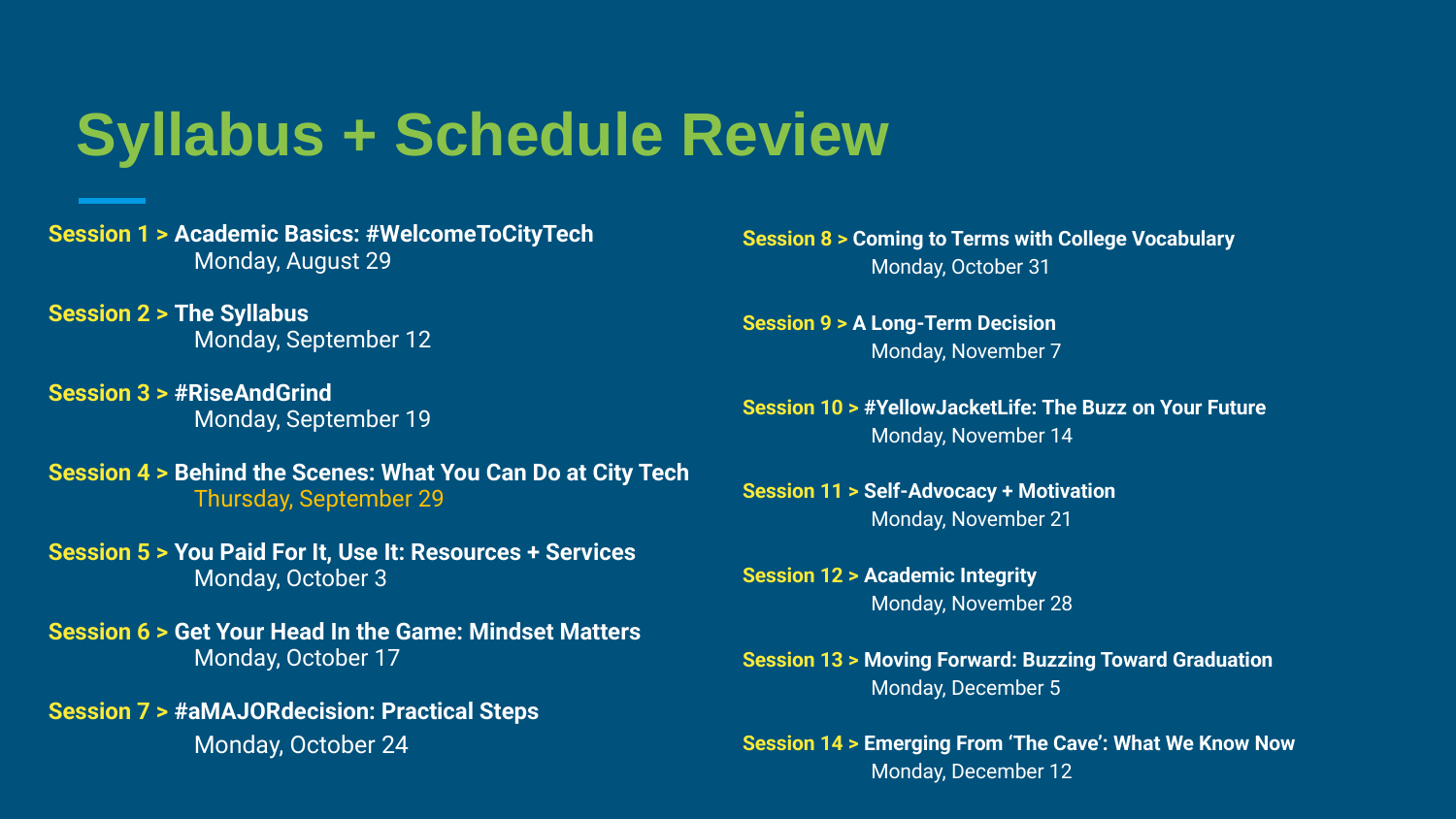

# Syllabus + Schedule Review
Session 1 > Academic Basics: #WelcomeToCityTech
Monday, August 29

Session 2 > The Syllabus
Monday, September 12

Session 3 > #RiseAndGrind
Monday, September 19

Session 4 > Behind the Scenes: What You Can Do at City Tech
Thursday, September 29

Session 5 > You Paid For It, Use It: Resources + Services
Monday, October 3

Session 6 > Get Your Head In the Game: Mindset Matters
Monday, October 17

Session 7 > #aMAJORdecision: Practical Steps
Monday, October 24
Session 8 > Coming to Terms with College Vocabulary
Monday, October 31

Session 9 > A Long-Term Decision
Monday, November 7

Session 10 > #YellowJacketLife: The Buzz on Your Future
Monday, November 14

Session 11 > Self-Advocacy + Motivation
Monday, November 21

Session 12 > Academic Integrity
Monday, November 28

Session 13 > Moving Forward: Buzzing Toward Graduation
Monday, December 5

Session 14 > Emerging From ‘The Cave’: What We Know Now
Monday, December 12